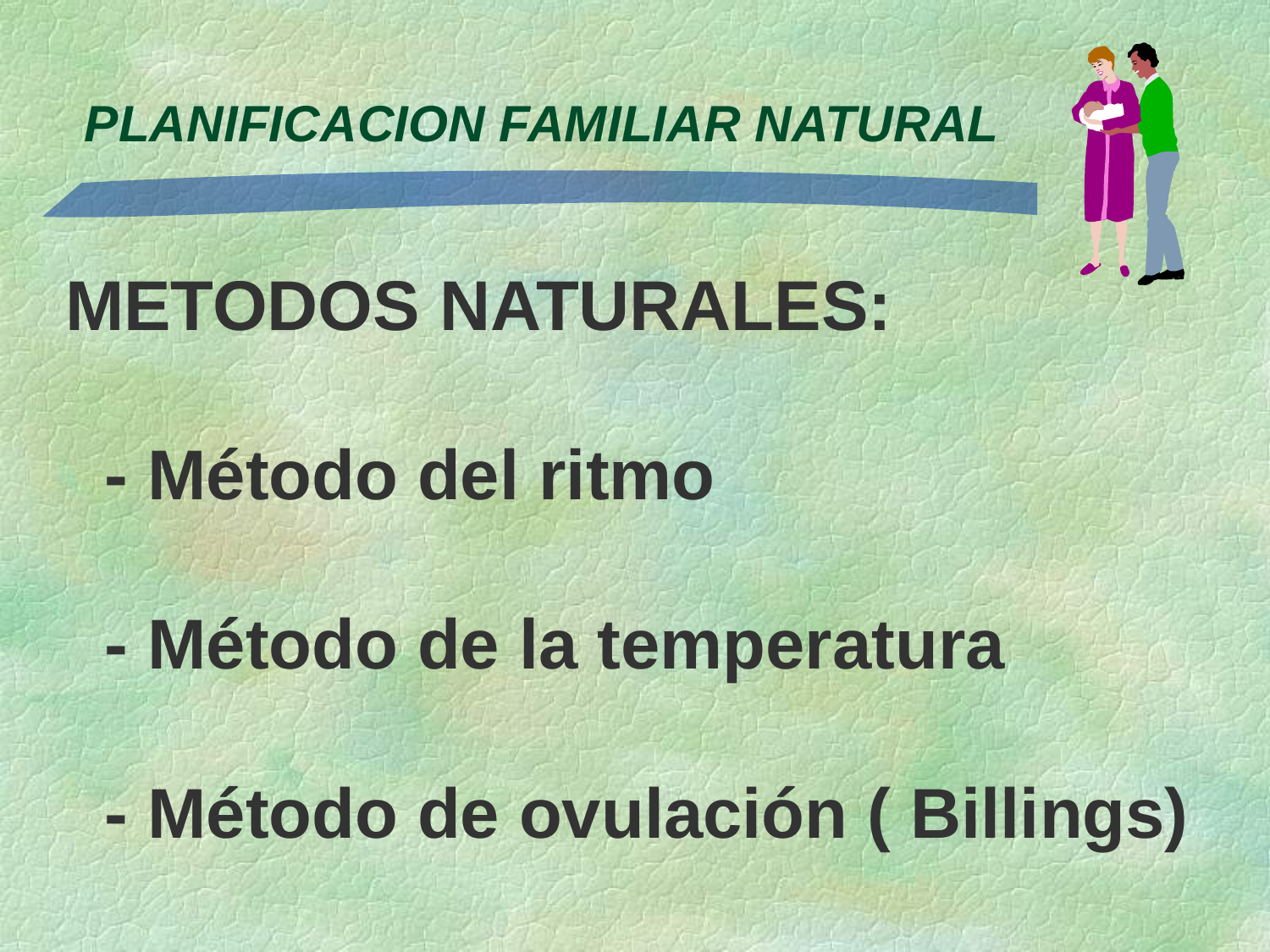

METODOS NATURALES:

  - Método del ritmo

  - Método de la temperatura

  - Método de ovulación ( Billings)